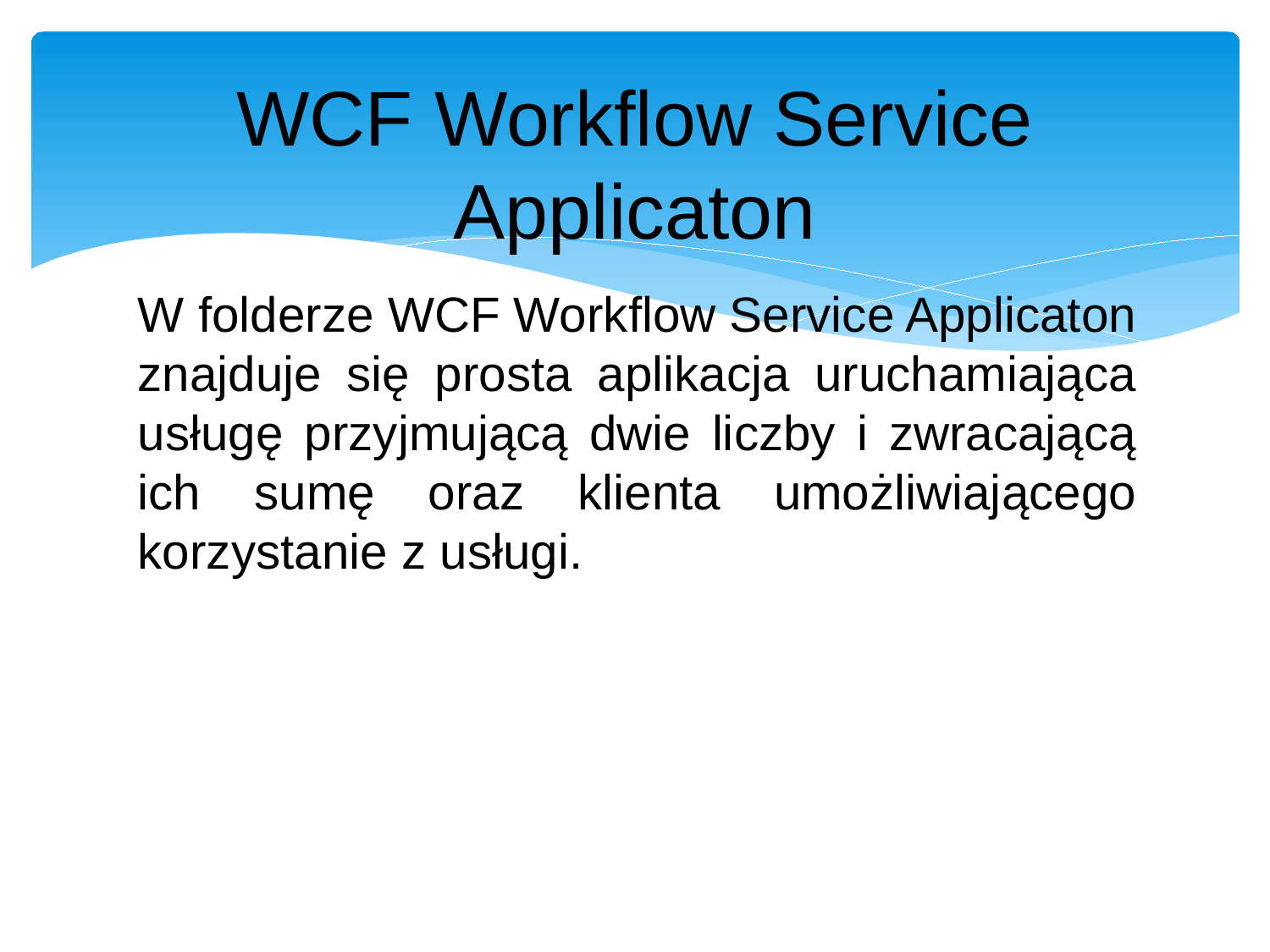

# WCF Workflow Service Applicaton
W folderze WCF Workflow Service Applicaton znajduje się prosta aplikacja uruchamiająca usługę przyjmującą dwie liczby i zwracającą ich sumę oraz klienta umożliwiającego korzystanie z usługi.